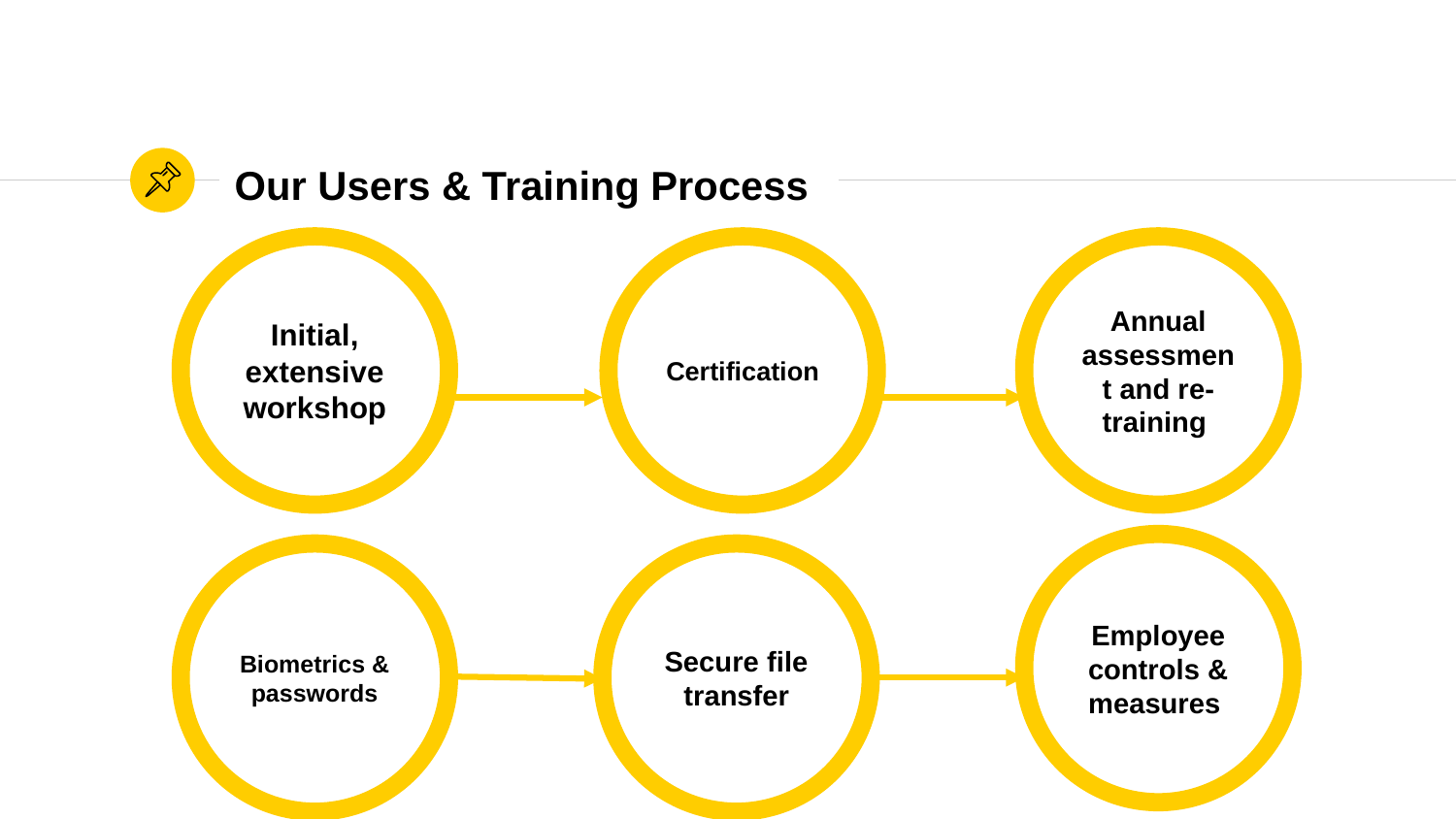

# Our Users & Training Process

Initial, extensive workshop
Certification
Annual assessment and re-training
Employee controls & measures
Biometrics & passwords
Secure file transfer